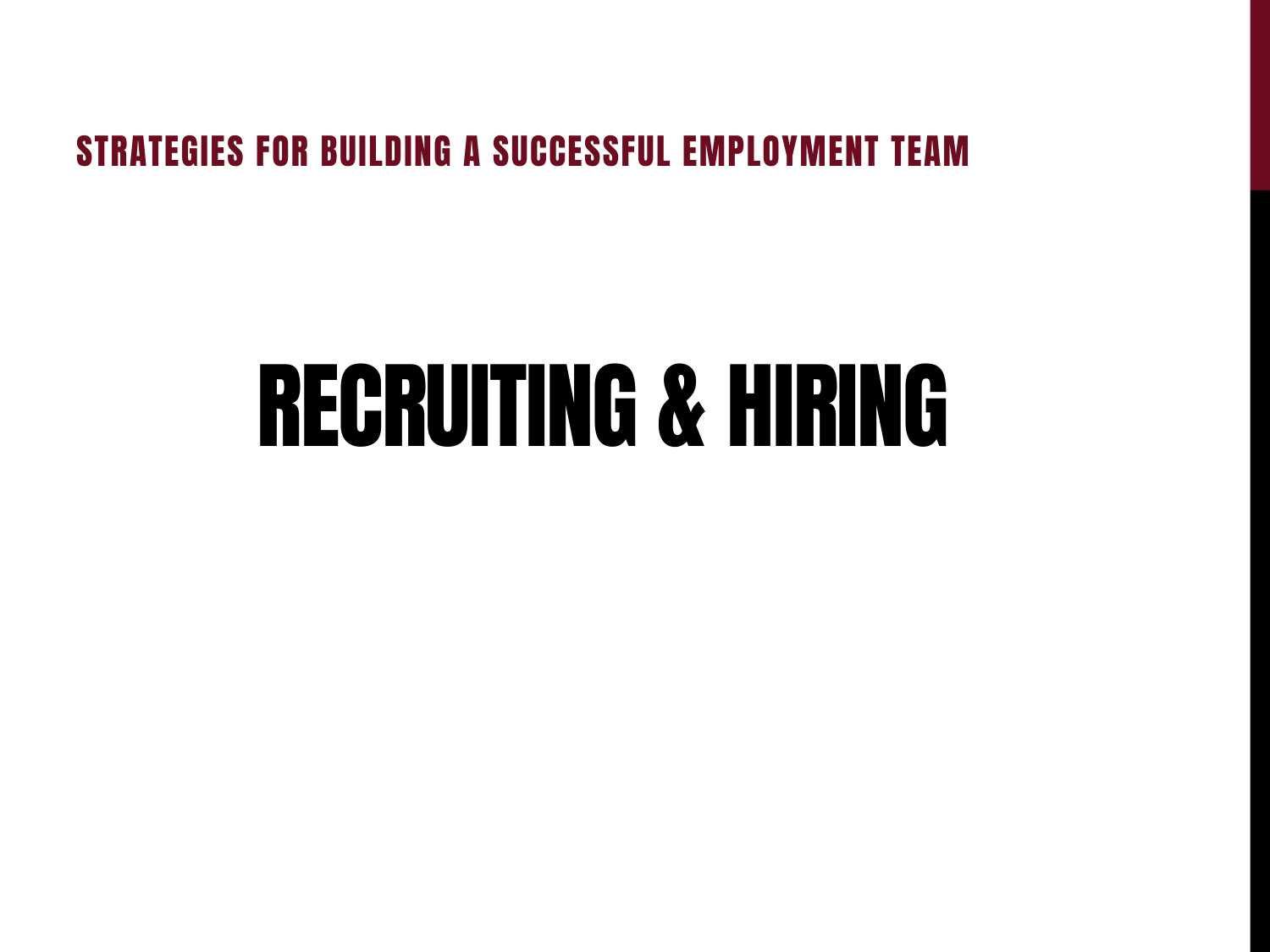

Strategies for building a successful employment team
# Recruiting & hiring